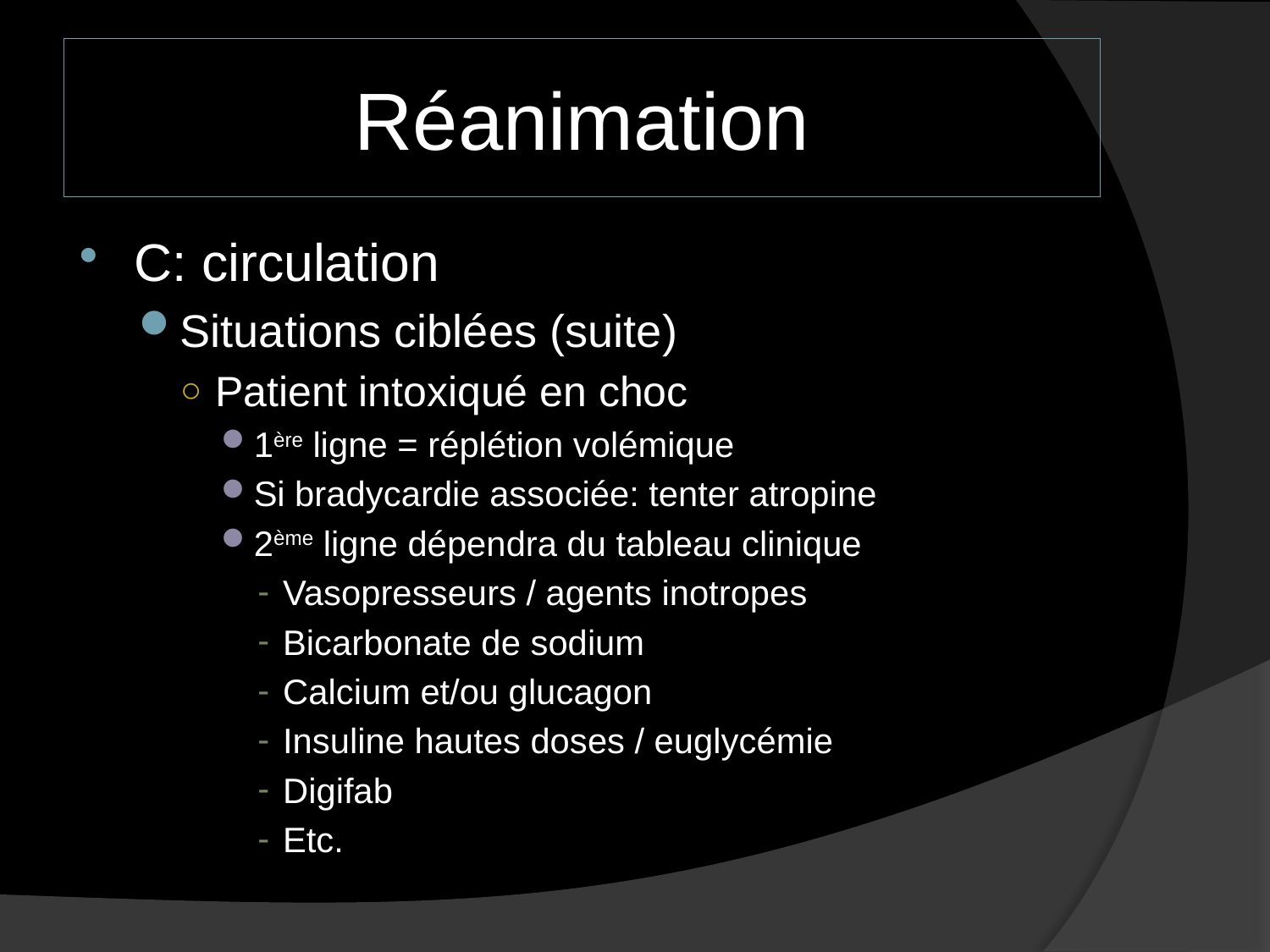

# Réanimation
C: circulation
Situations ciblées (suite)
Patient intoxiqué en choc
1ère ligne = réplétion volémique
Si bradycardie associée: tenter atropine
2ème ligne dépendra du tableau clinique
Vasopresseurs / agents inotropes
Bicarbonate de sodium
Calcium et/ou glucagon
Insuline hautes doses / euglycémie
Digifab
Etc.